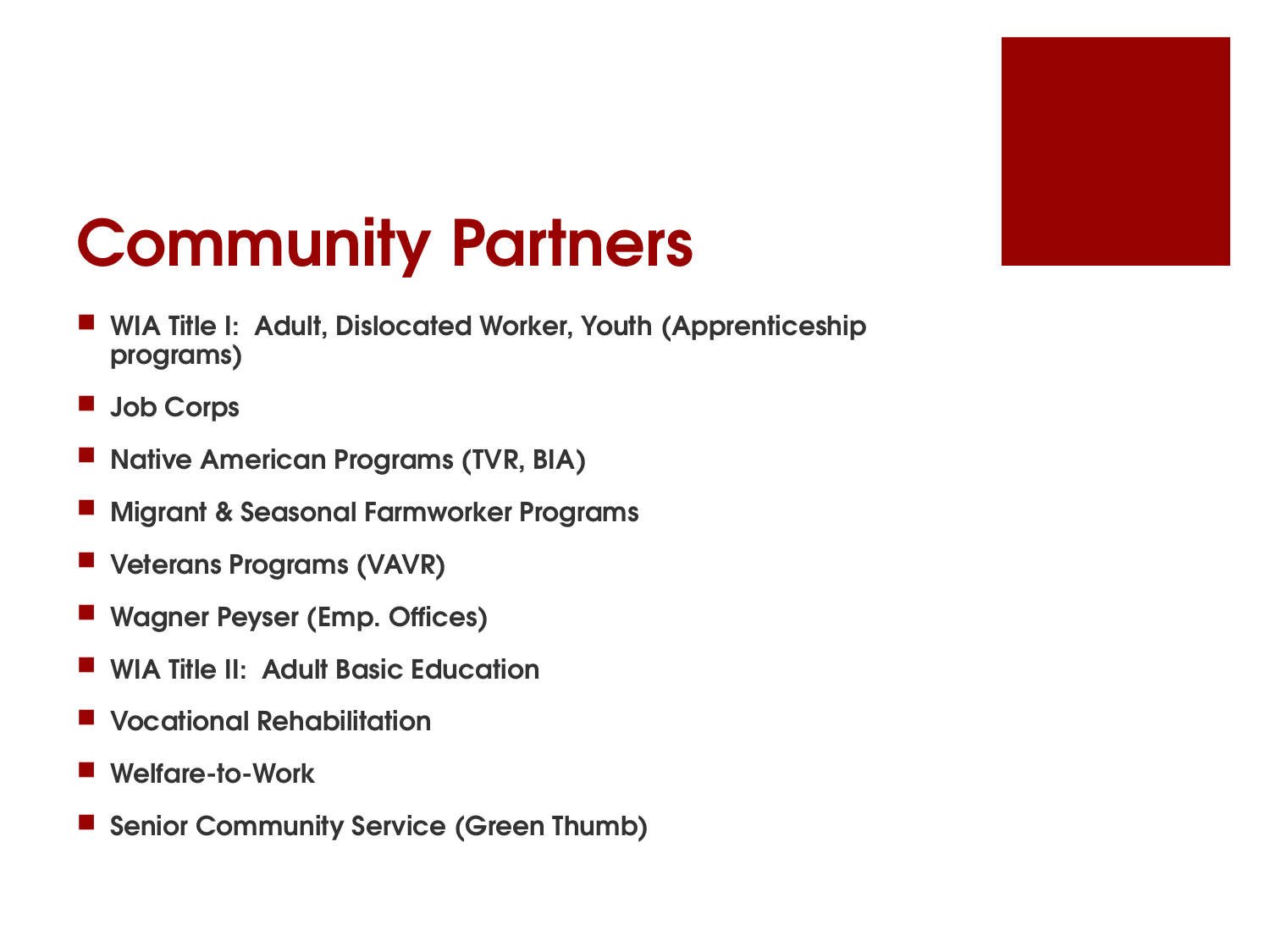

# Community Partners
WIA Title I:  Adult, Dislocated Worker, Youth (Apprenticeship programs)
Job Corps
Native American Programs (TVR, BIA)
Migrant & Seasonal Farmworker Programs
Veterans Programs (VAVR)
Wagner Peyser (Emp. Offices)
WIA Title II:  Adult Basic Education
Vocational Rehabilitation
Welfare-to-Work
Senior Community Service (Green Thumb)